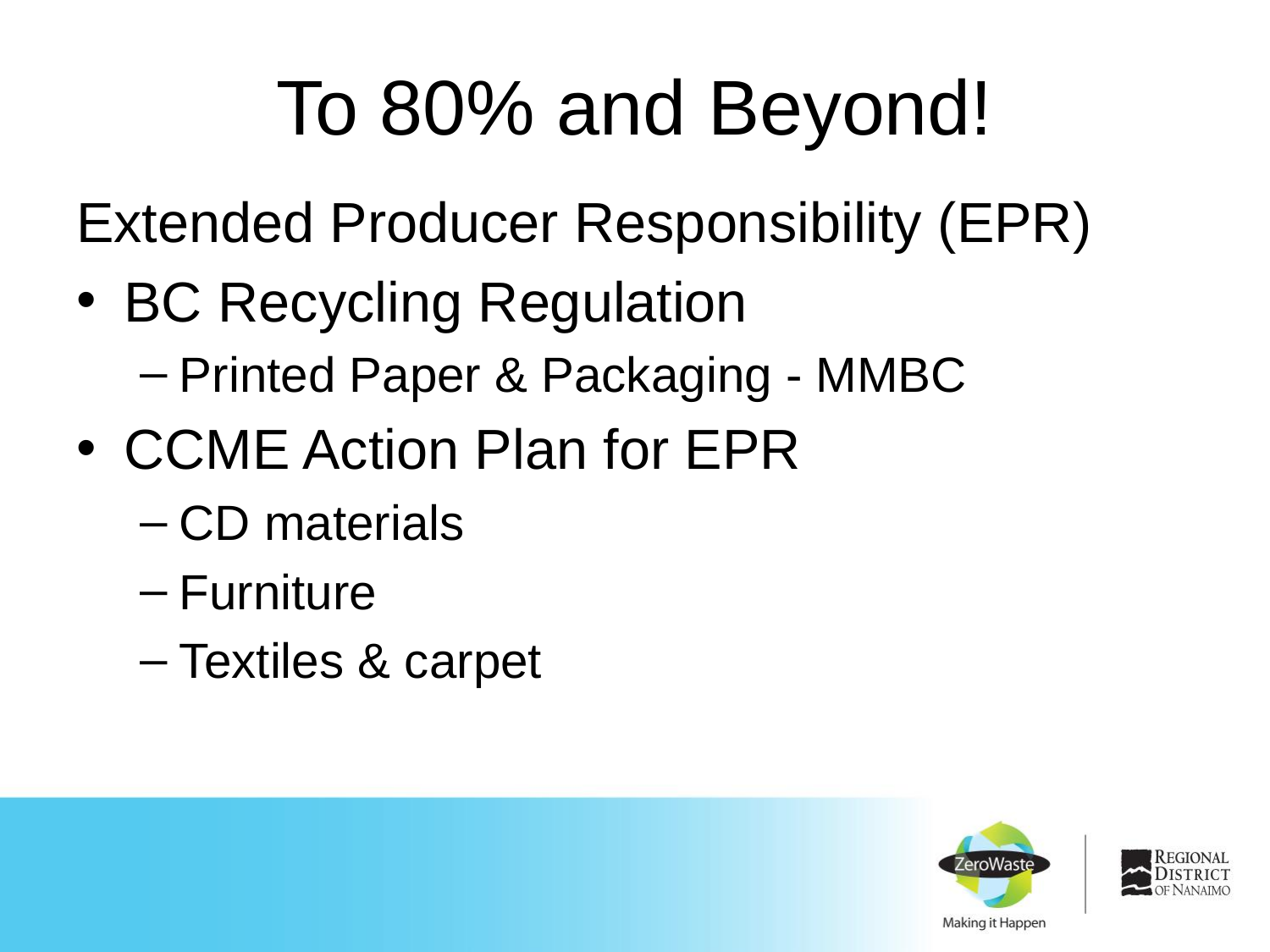

# To 80% and Beyond!
Extended Producer Responsibility (EPR)
BC Recycling Regulation
Printed Paper & Packaging - MMBC
CCME Action Plan for EPR
CD materials
Furniture
Textiles & carpet